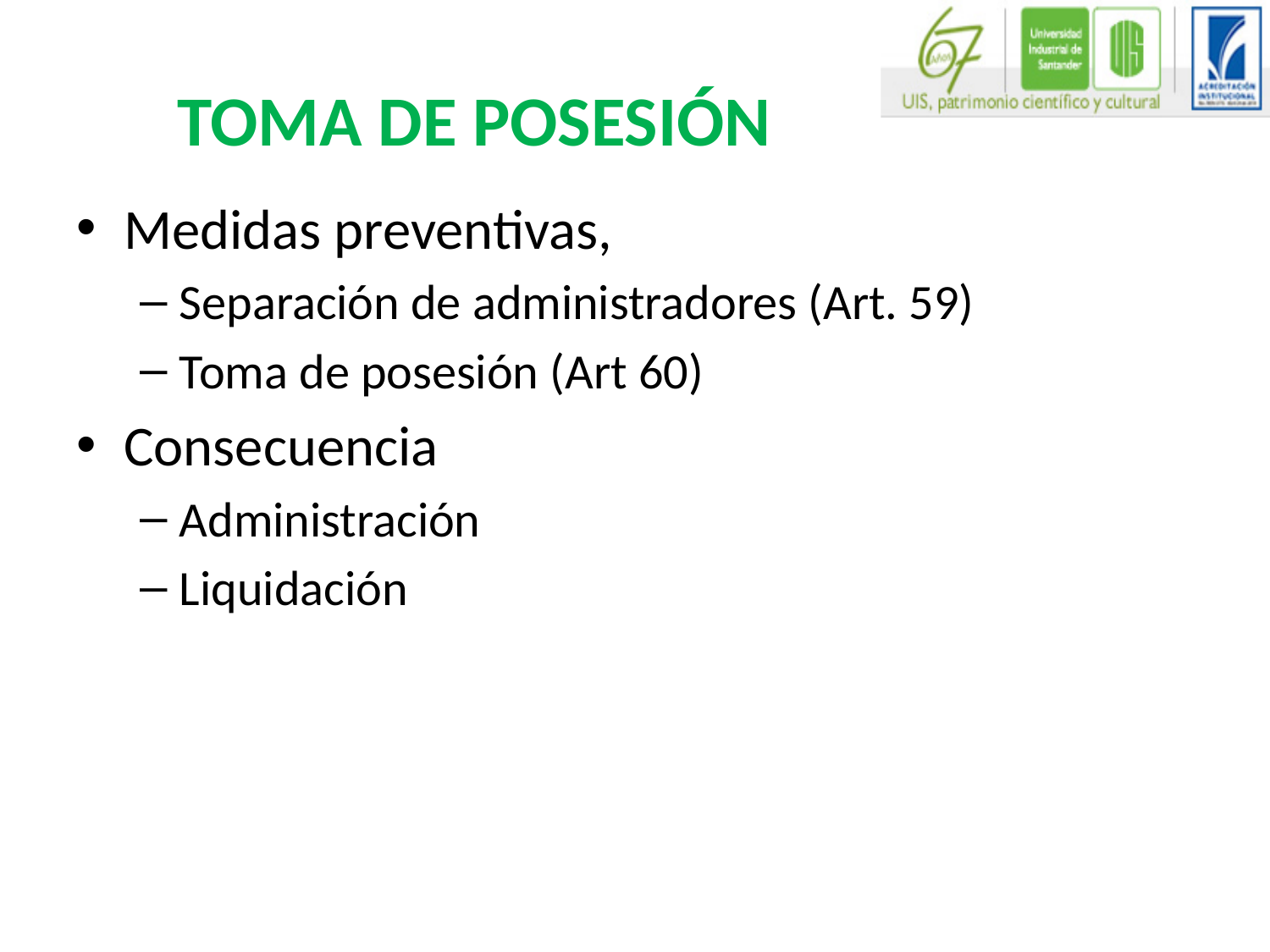

# TOMA DE POSESIÓN
Medidas preventivas,
Separación de administradores (Art. 59)
Toma de posesión (Art 60)
Consecuencia
Administración
Liquidación